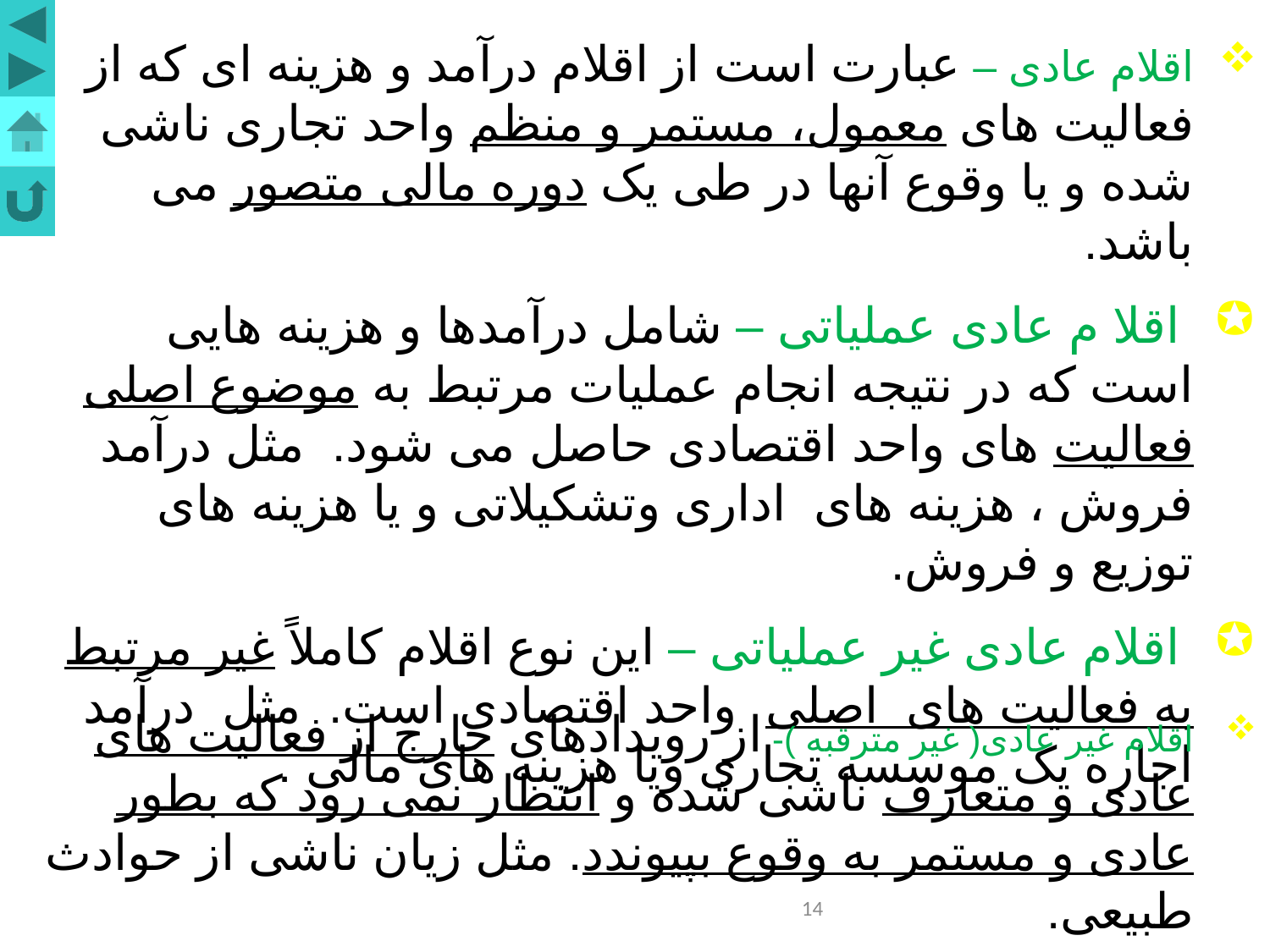

اقلام عادی – عبارت است از اقلام درآمد و هزینه ای که از فعالیت های معمول، مستمر و منظم واحد تجاری ناشی شده و یا وقوع آنها در طی یک دوره مالی متصور می باشد.
 اقلا م عادی عملیاتی – شامل درآمدها و هزینه هایی است که در نتیجه انجام عملیات مرتبط به موضوع اصلی فعالیت های واحد اقتصادی حاصل می شود.  مثل درآمد فروش ، هزینه های  اداری وتشکیلاتی و یا هزینه های توزیع و فروش.
 اقلام عادی غیر عملیاتی – این نوع اقلام کاملاً غیر مرتبط به فعالیت های  اصلی  واحد اقتصادی است.  مثل  درآمد اجاره یک موسسه تجاری ویا هزینه های مالی .

اقلام غیر عادی( غیر مترقبه )- از رویدادهای خارج از فعالیت های عادی و متعارف ناشی شده و انتظار نمی رود که بطور عادی و مستمر به وقوع بپیوندد. مثل زیان ناشی از حوادث طبیعی.
14